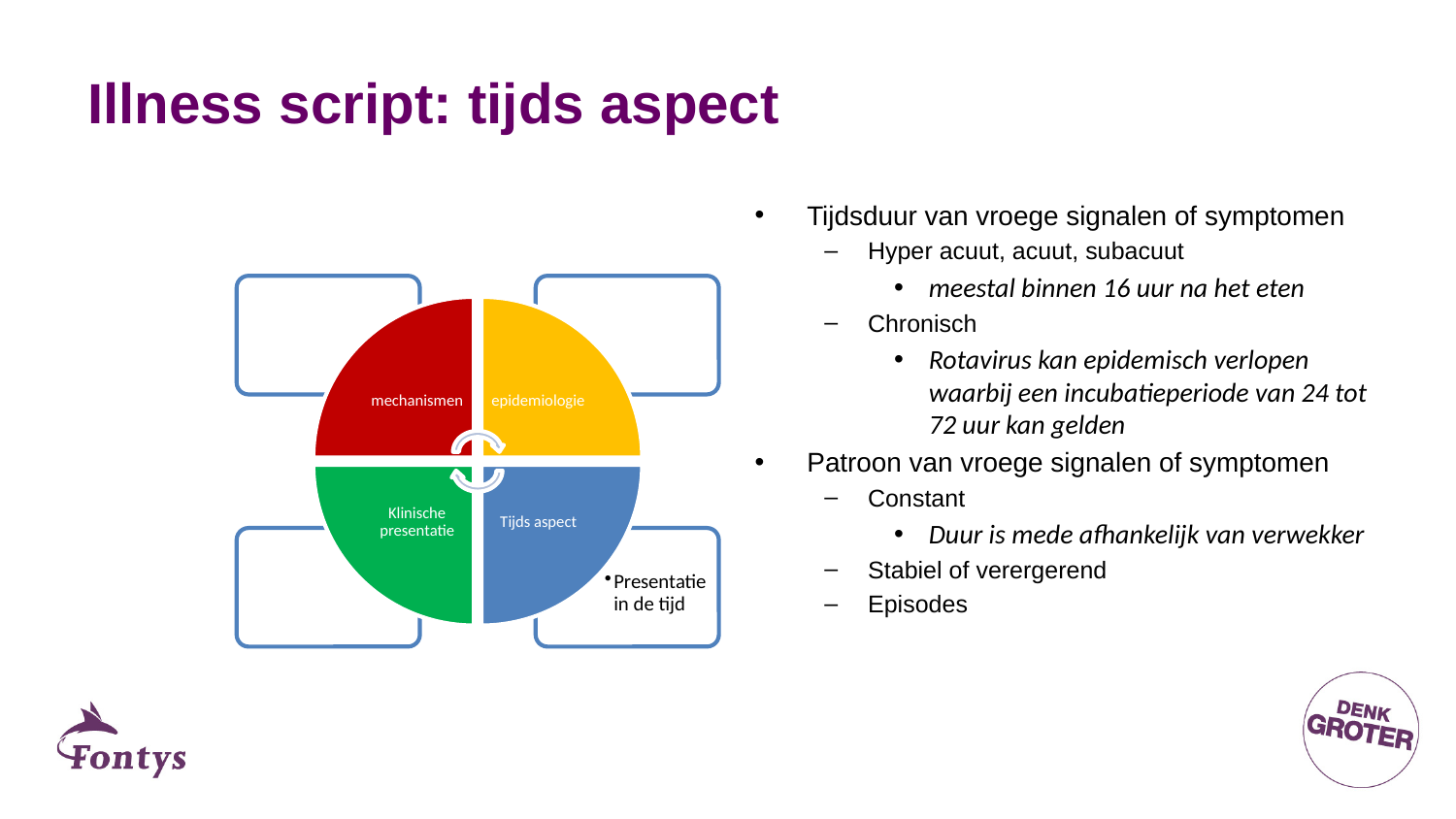

# Illness script: tijds aspect
Tijdsduur van vroege signalen of symptomen
Hyper acuut, acuut, subacuut
meestal binnen 16 uur na het eten
Chronisch
Rotavirus kan epidemisch verlopen waarbij een incubatieperiode van 24 tot 72 uur kan gelden
Patroon van vroege signalen of symptomen
Constant
Duur is mede afhankelijk van verwekker
Stabiel of verergerend
Episodes
Presentatie in de tijd

mechanismen
epidemiologie
Tijds aspect
Klinische presentatie